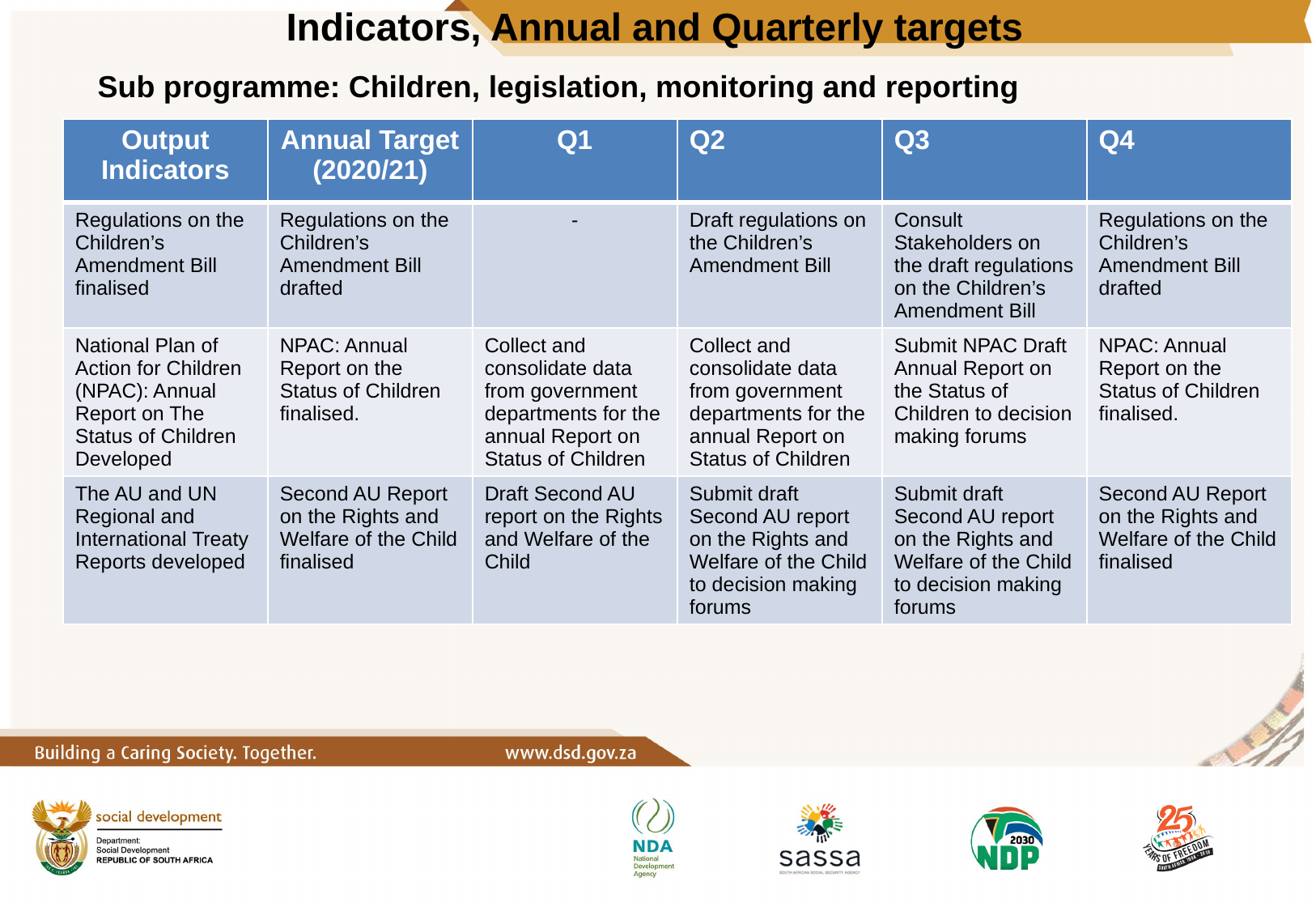

# Indicators, Annual and Quarterly targets
Sub programme: Children, legislation, monitoring and reporting
| Output Indicators | Annual Target (2020/21) | Q1 | Q2 | Q3 | Q4 |
| --- | --- | --- | --- | --- | --- |
| Regulations on the Children’s Amendment Bill finalised | Regulations on the Children’s Amendment Bill drafted | - | Draft regulations on the Children’s Amendment Bill | Consult Stakeholders on the draft regulations on the Children’s Amendment Bill | Regulations on the Children’s Amendment Bill drafted |
| National Plan of Action for Children (NPAC): Annual Report on The Status of Children Developed | NPAC: Annual Report on the Status of Children finalised. | Collect and consolidate data from government departments for the annual Report on Status of Children | Collect and consolidate data from government departments for the annual Report on Status of Children | Submit NPAC Draft Annual Report on the Status of Children to decision making forums | NPAC: Annual Report on the Status of Children finalised. |
| The AU and UN Regional and International Treaty Reports developed | Second AU Report on the Rights and Welfare of the Child finalised | Draft Second AU report on the Rights and Welfare of the Child | Submit draft Second AU report on the Rights and Welfare of the Child to decision making forums | Submit draft Second AU report on the Rights and Welfare of the Child to decision making forums | Second AU Report on the Rights and Welfare of the Child finalised |